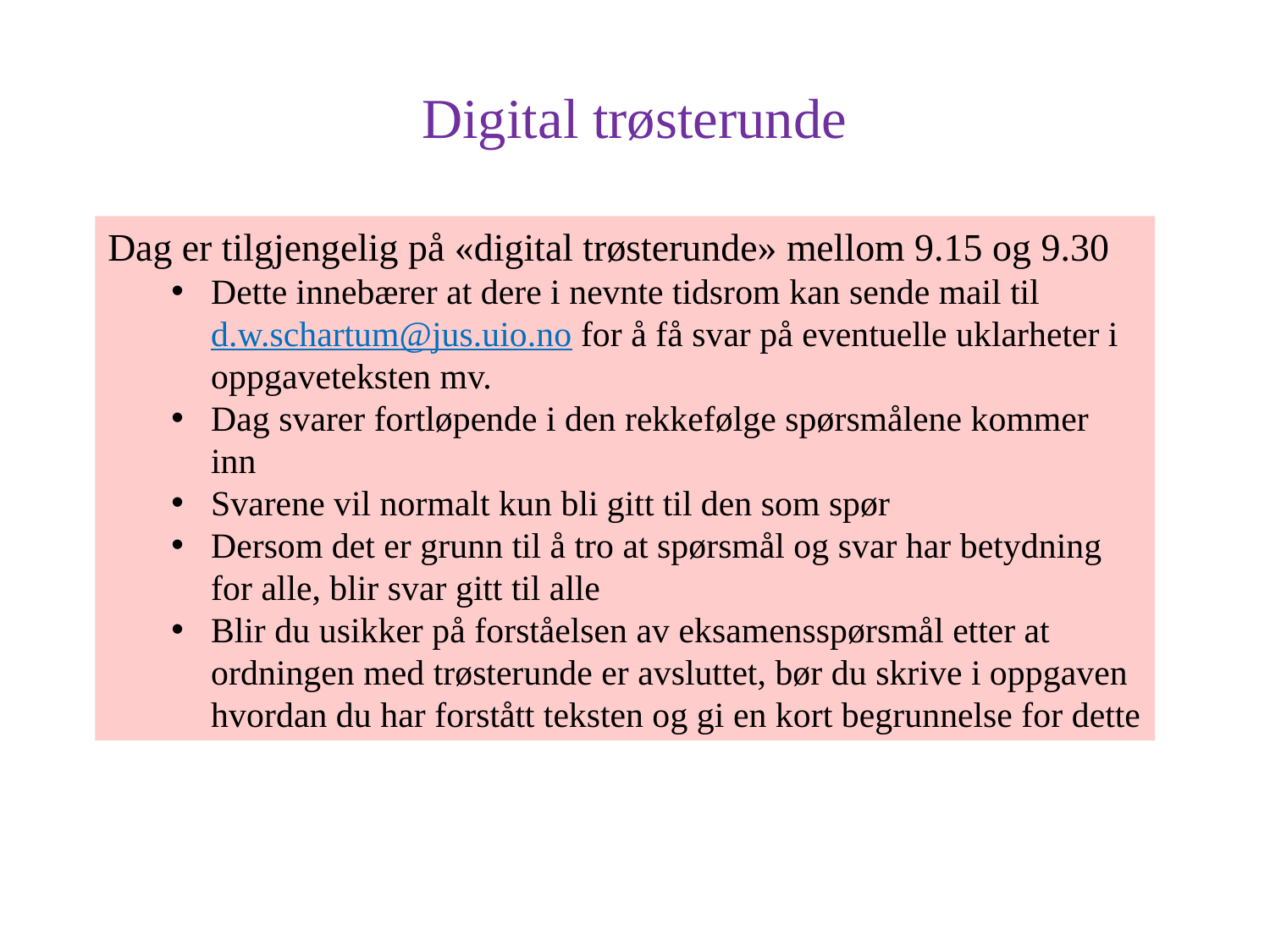

# Digital trøsterunde
Dag er tilgjengelig på «digital trøsterunde» mellom 9.15 og 9.30
Dette innebærer at dere i nevnte tidsrom kan sende mail til d.w.schartum@jus.uio.no for å få svar på eventuelle uklarheter i oppgaveteksten mv.
Dag svarer fortløpende i den rekkefølge spørsmålene kommer inn
Svarene vil normalt kun bli gitt til den som spør
Dersom det er grunn til å tro at spørsmål og svar har betydning for alle, blir svar gitt til alle
Blir du usikker på forståelsen av eksamensspørsmål etter at ordningen med trøsterunde er avsluttet, bør du skrive i oppgaven hvordan du har forstått teksten og gi en kort begrunnelse for dette